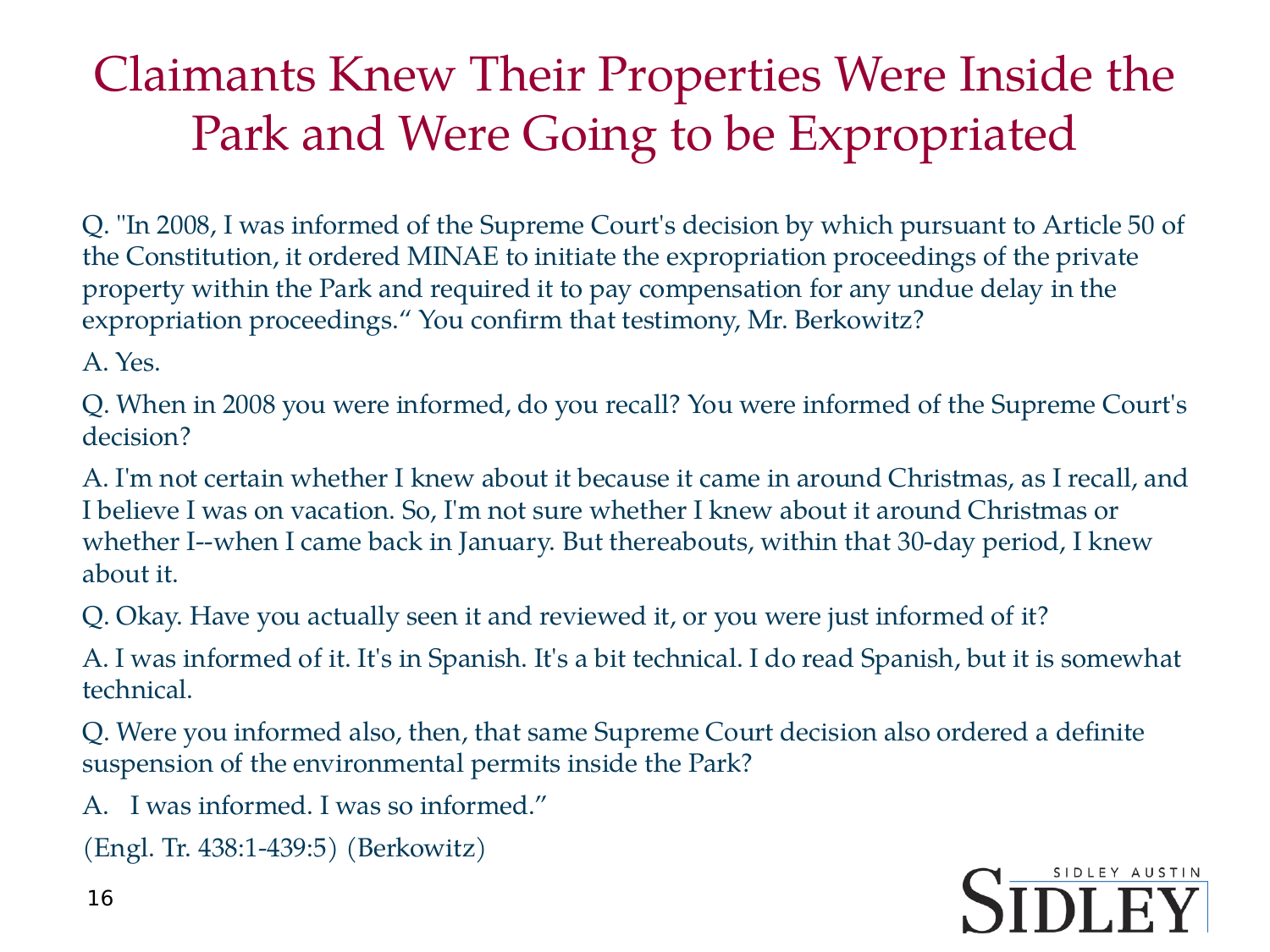

# Claimants Knew Their Properties Were Inside the Park and Were Going to be Expropriated
Q. "In 2008, I was informed of the Supreme Court's decision by which pursuant to Article 50 of the Constitution, it ordered MINAE to initiate the expropriation proceedings of the private property within the Park and required it to pay compensation for any undue delay in the expropriation proceedings.“ You confirm that testimony, Mr. Berkowitz?
A. Yes.
Q. When in 2008 you were informed, do you recall? You were informed of the Supreme Court's decision?
A. I'm not certain whether I knew about it because it came in around Christmas, as I recall, and I believe I was on vacation. So, I'm not sure whether I knew about it around Christmas or whether I--when I came back in January. But thereabouts, within that 30-day period, I knew about it.
Q. Okay. Have you actually seen it and reviewed it, or you were just informed of it?
A. I was informed of it. It's in Spanish. It's a bit technical. I do read Spanish, but it is somewhat technical.
Q. Were you informed also, then, that same Supreme Court decision also ordered a definite suspension of the environmental permits inside the Park?
I was informed. I was so informed.”
(Engl. Tr. 438:1-439:5) (Berkowitz)

16